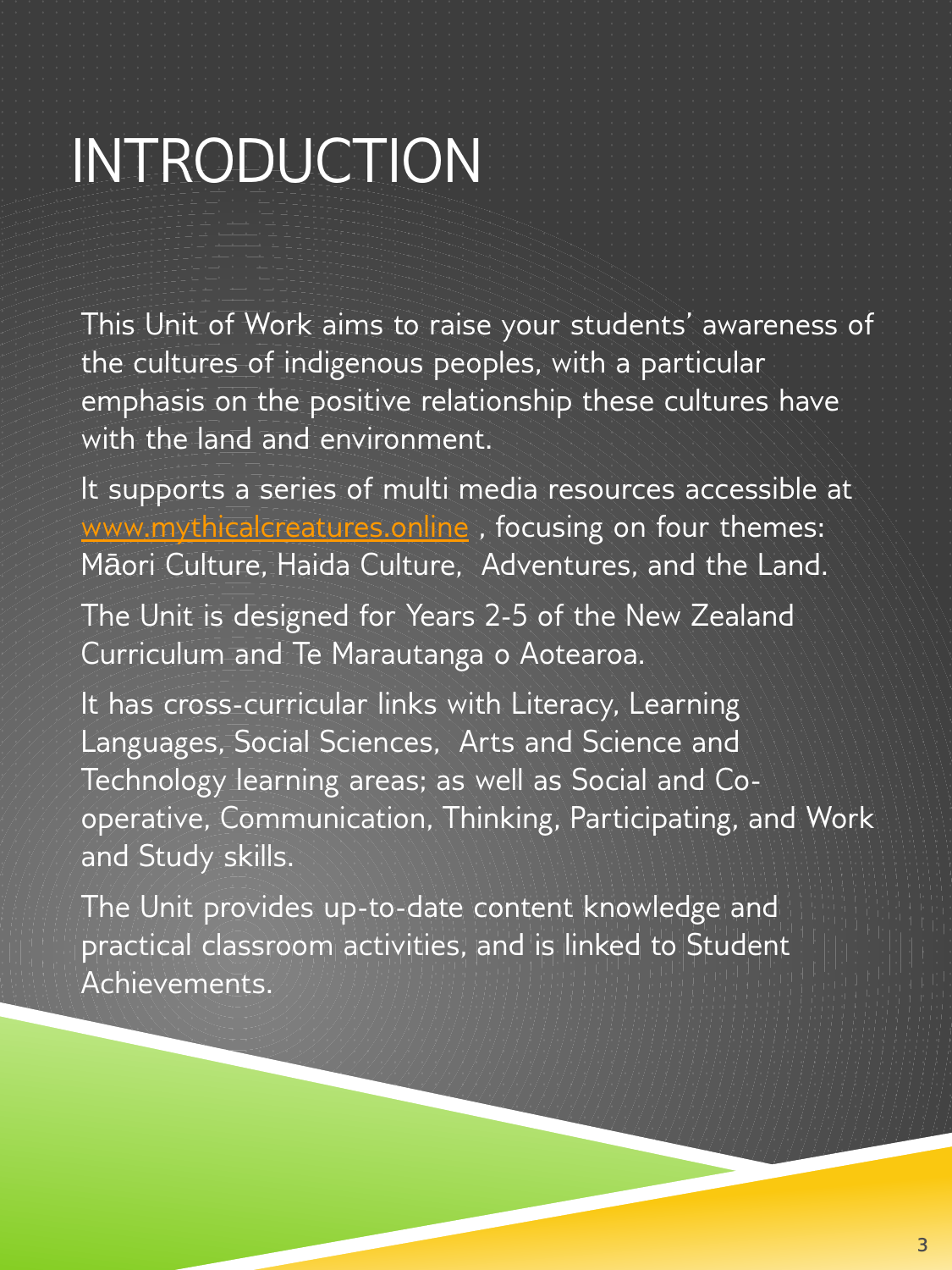

# Introduction
This Unit of Work aims to raise your students’ awareness of the cultures of indigenous peoples, with a particular emphasis on the positive relationship these cultures have with the land and environment.
It supports a series of multi media resources accessible at www.mythicalcreatures.online , focusing on four themes:  Māori Culture, Haida Culture,  Adventures, and the Land.
The Unit is designed for Years 2-5 of the New Zealand Curriculum and Te Marautanga o Aotearoa.
It has cross-curricular links with Literacy, Learning Languages, Social Sciences,  Arts and Science and Technology learning areas; as well as Social and Co-operative, Communication, Thinking, Participating, and Work and Study skills.
The Unit provides up-to-date content knowledge and practical classroom activities, and is linked to Student Achievements.
3